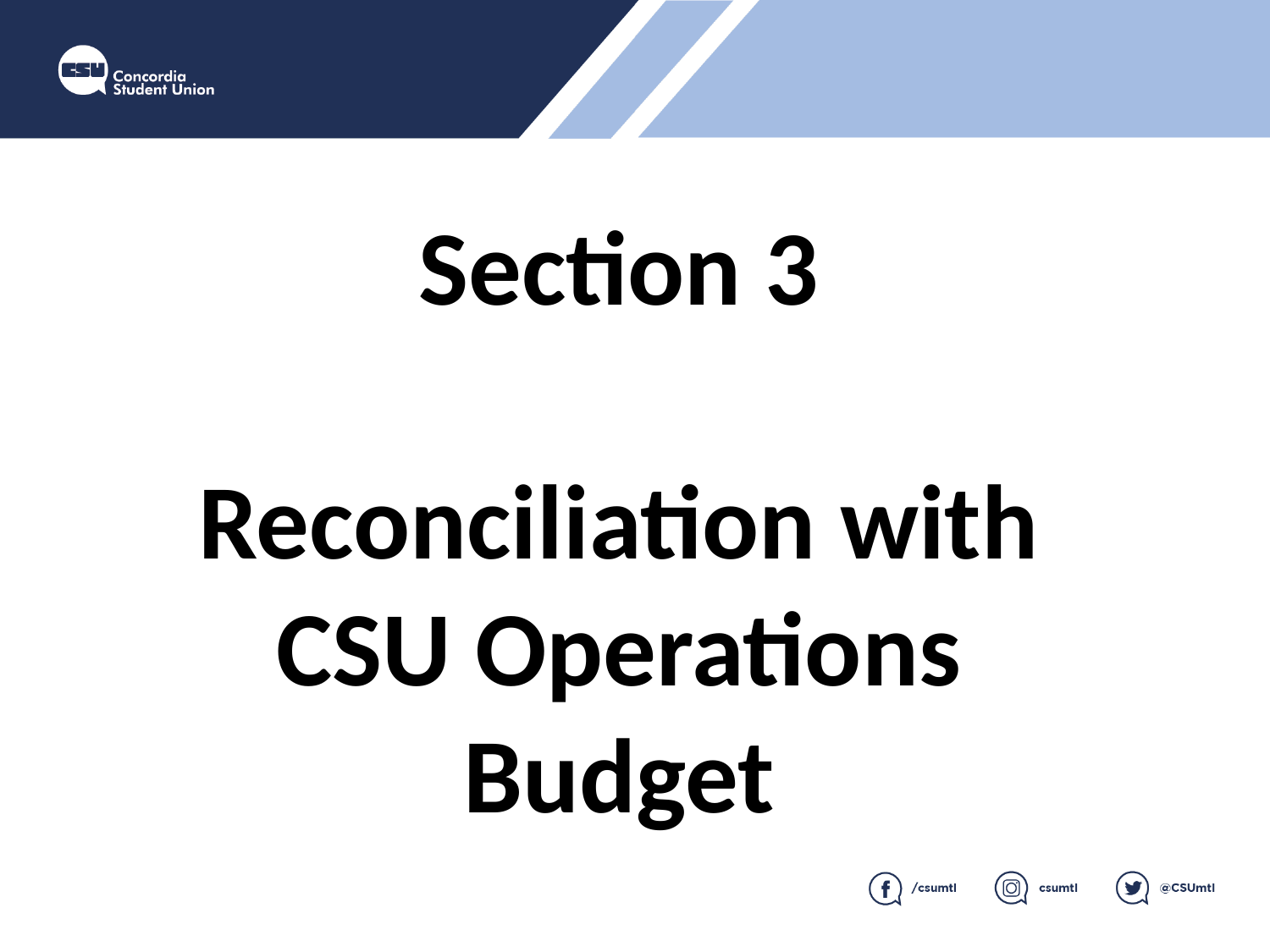

Section 3

Reconciliation with CSU Operations Budget